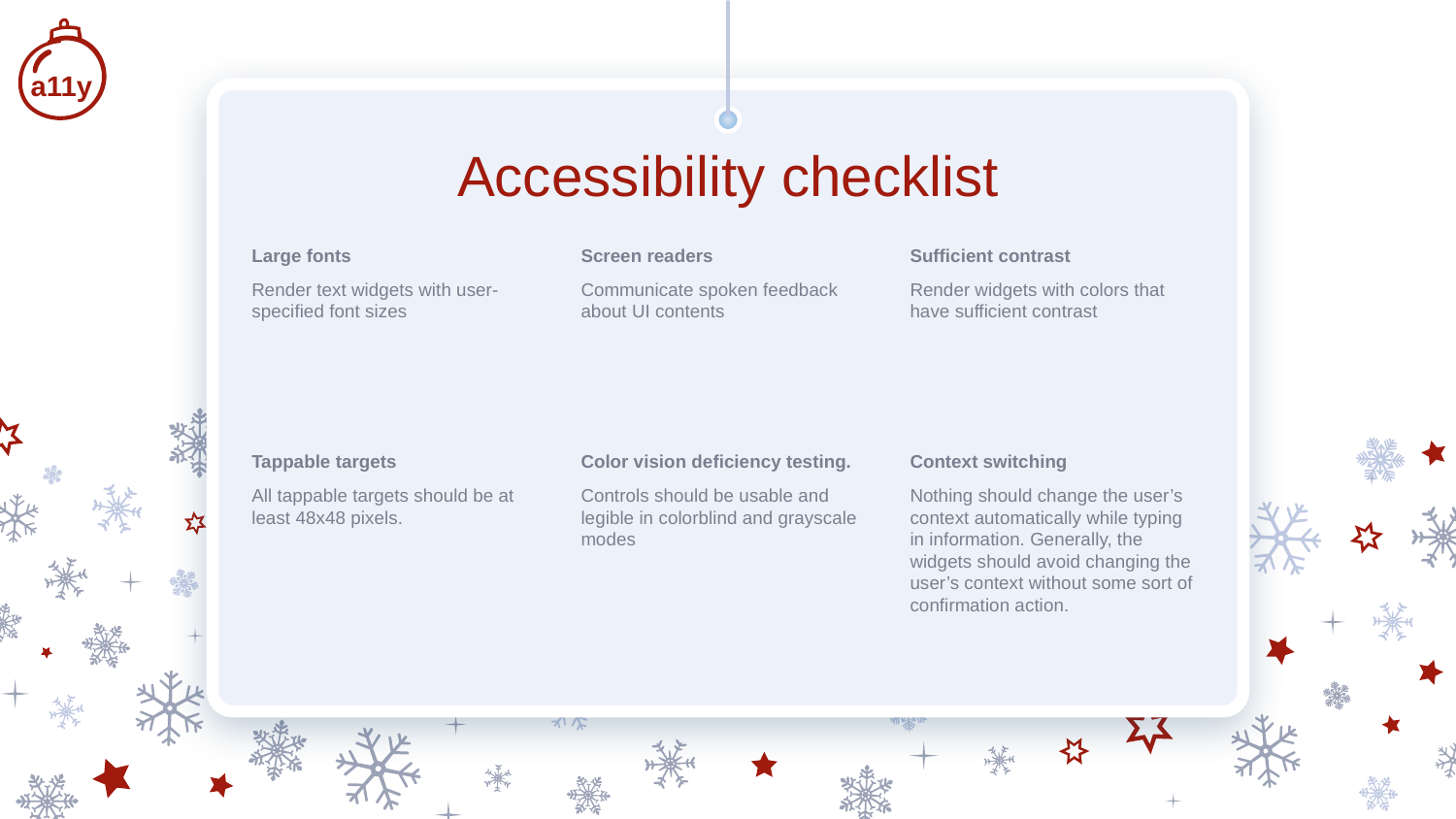

a11y
# Accessibility checklist
Large fonts
Render text widgets with user-specified font sizes
Screen readers
Communicate spoken feedback about UI contents
Sufficient contrast
Render widgets with colors that have sufficient contrast
Tappable targets
All tappable targets should be at least 48x48 pixels.
Color vision deficiency testing.
Controls should be usable and legible in colorblind and grayscale modes
Context switching
Nothing should change the user’s context automatically while typing in information. Generally, the widgets should avoid changing the user’s context without some sort of confirmation action.